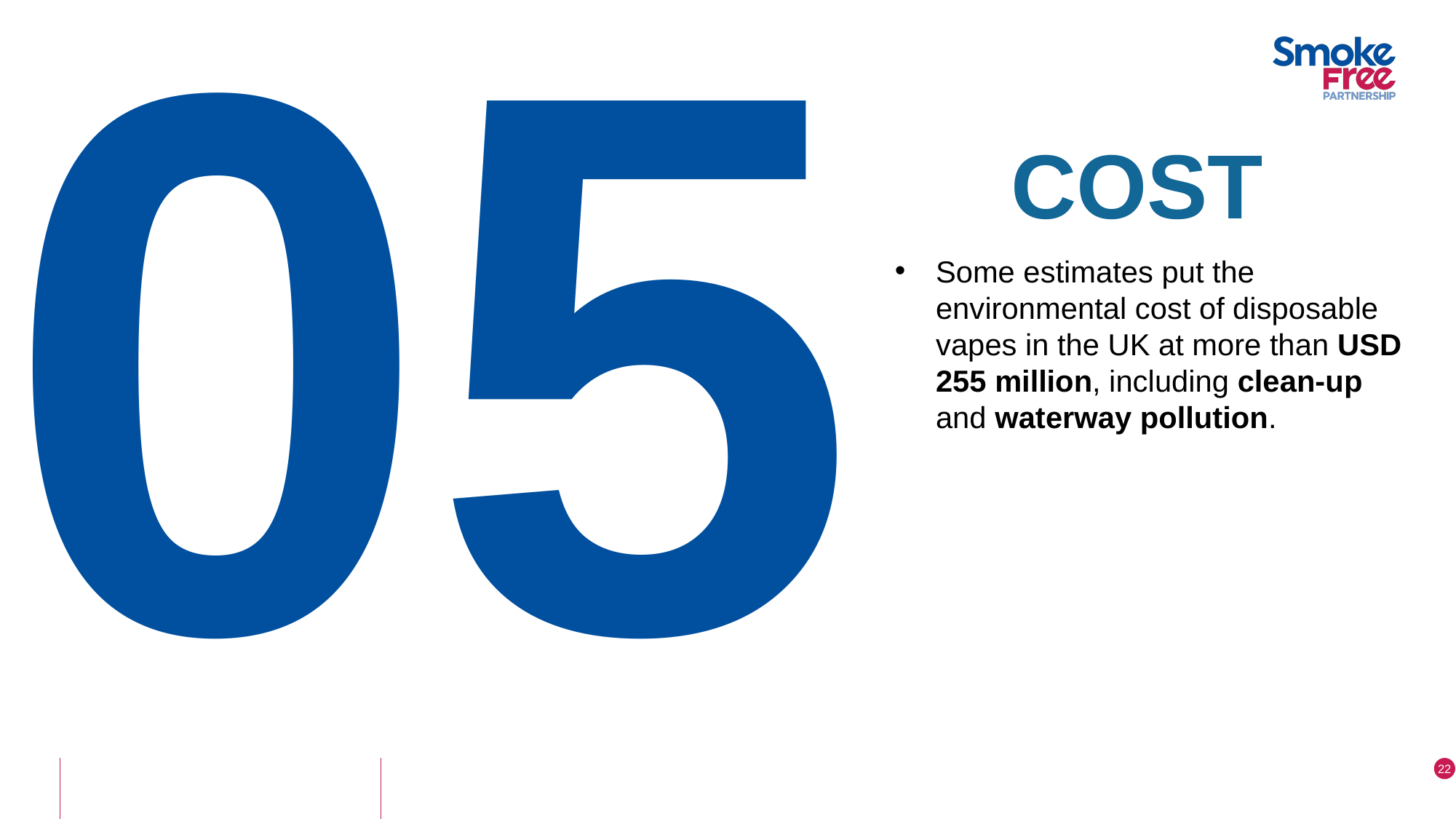

# 05
COST
Some estimates put the environmental cost of disposable vapes in the UK at more than USD 255 million, including clean-up and waterway pollution.
22